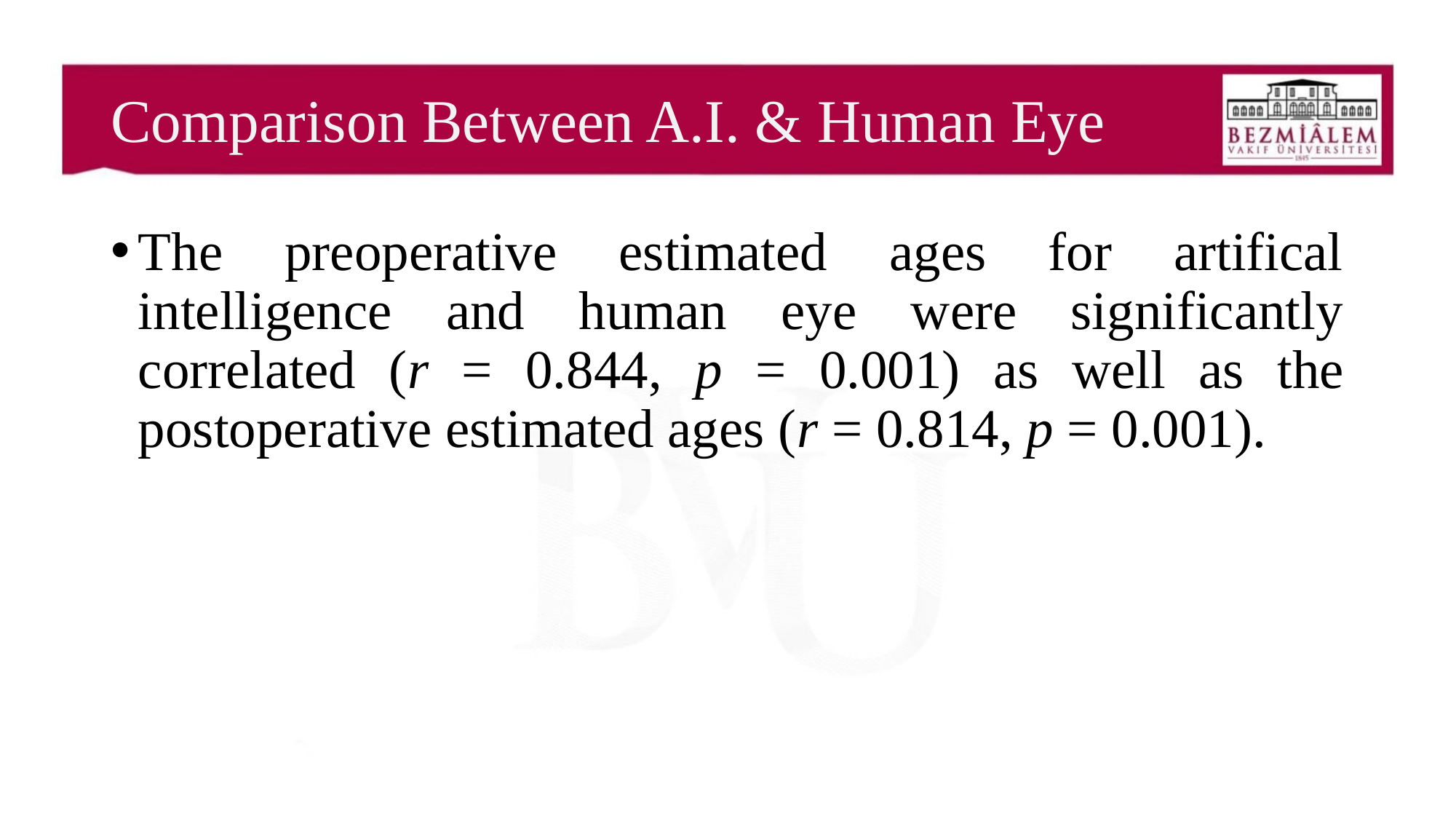

# Comparison Between A.I. & Human Eye
The preoperative estimated ages for artifical intelligence and human eye were significantly correlated (r = 0.844, p = 0.001) as well as the postoperative estimated ages (r = 0.814, p = 0.001).